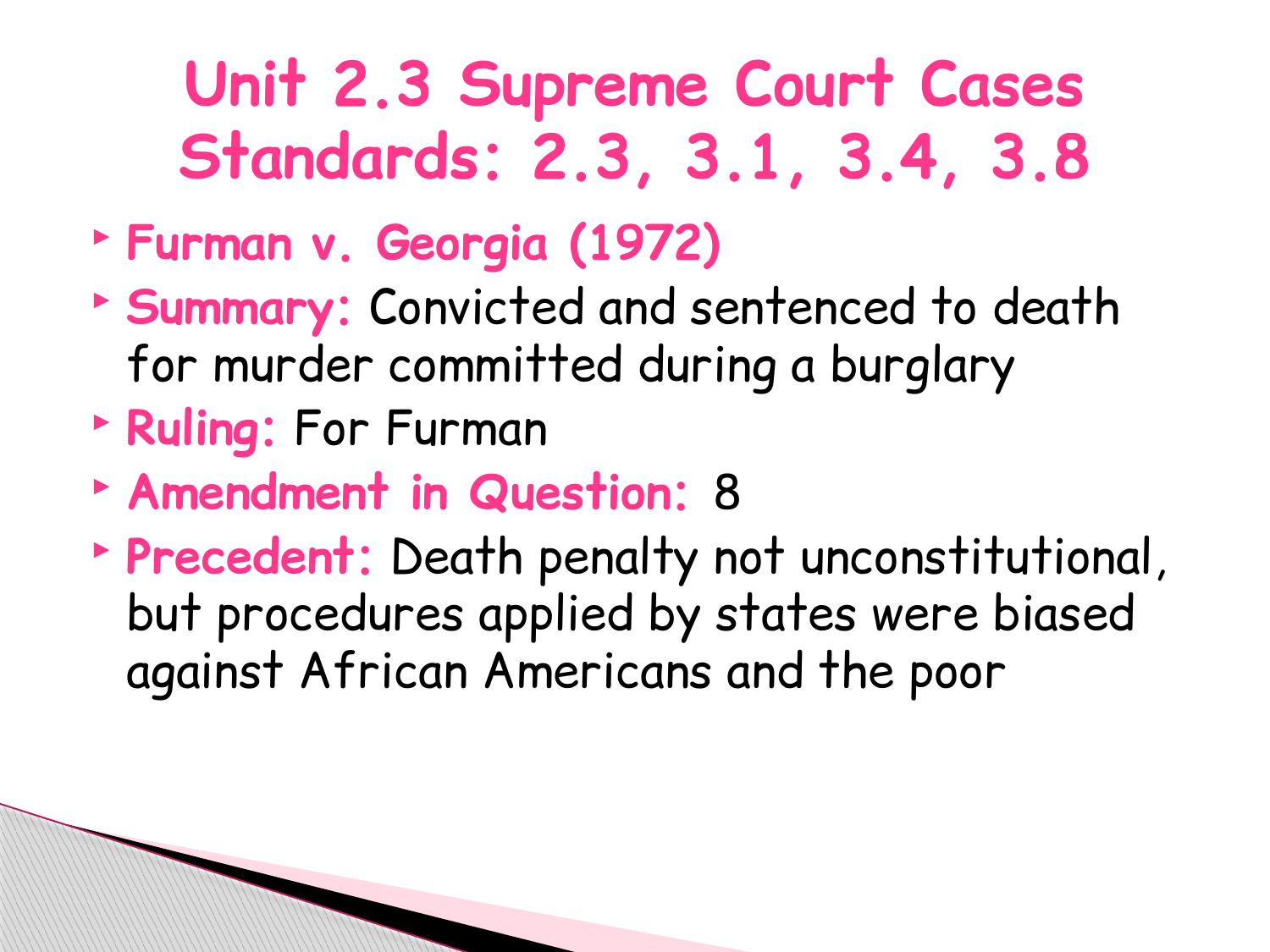

# Unit 2.3 Supreme Court Cases Standards: 2.3, 3.1, 3.4, 3.8
Furman v. Georgia (1972)
Summary: Convicted and sentenced to death for murder committed during a burglary
Ruling: For Furman
Amendment in Question: 8
Precedent: Death penalty not unconstitutional, but procedures applied by states were biased against African Americans and the poor